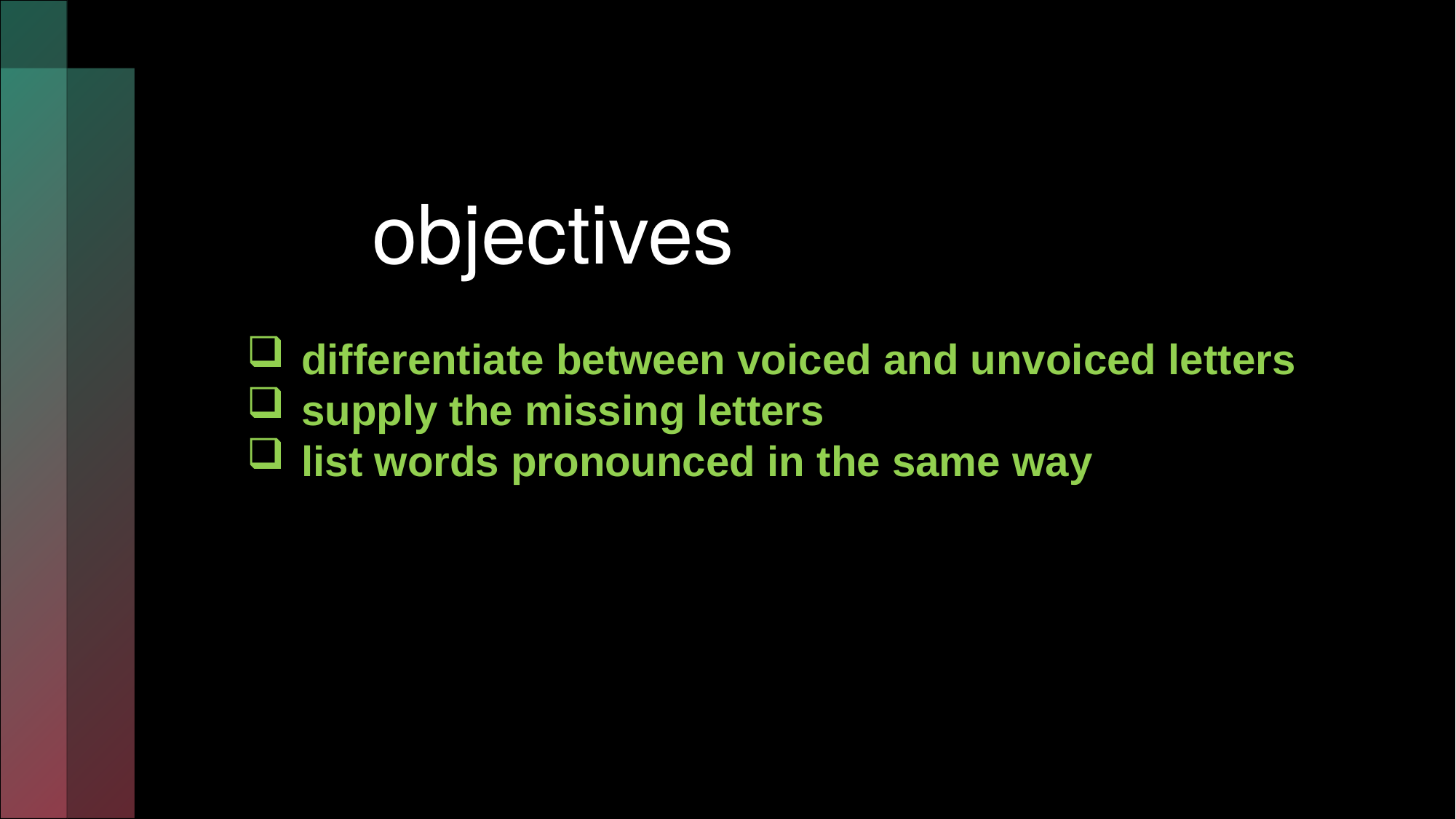

objectives

differentiate between voiced and unvoiced letters
supply the missing letters
list words pronounced in the same way